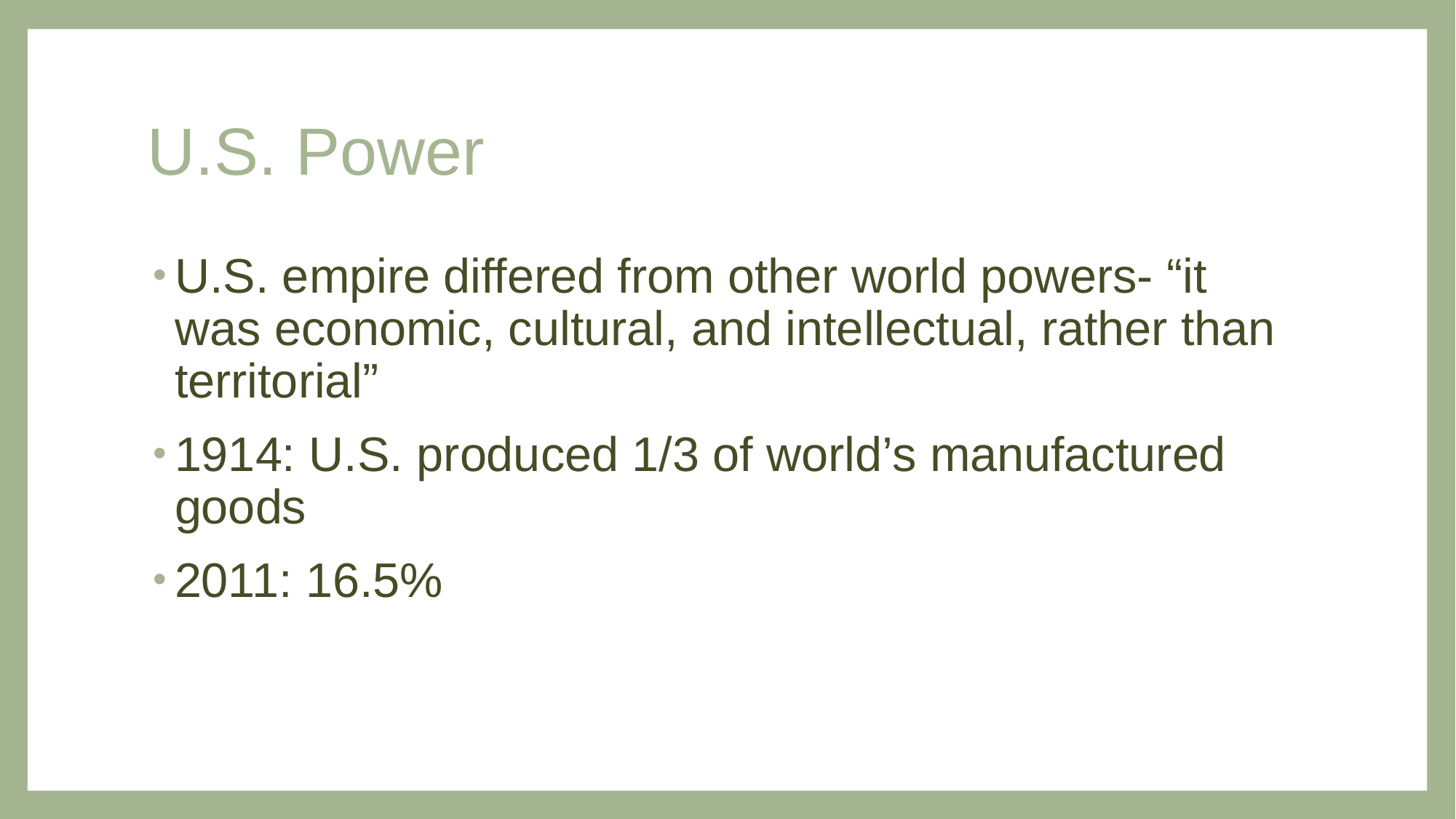

# U.S. Power
U.S. empire differed from other world powers- “it was economic, cultural, and intellectual, rather than territorial”
1914: U.S. produced 1/3 of world’s manufactured goods
2011: 16.5%